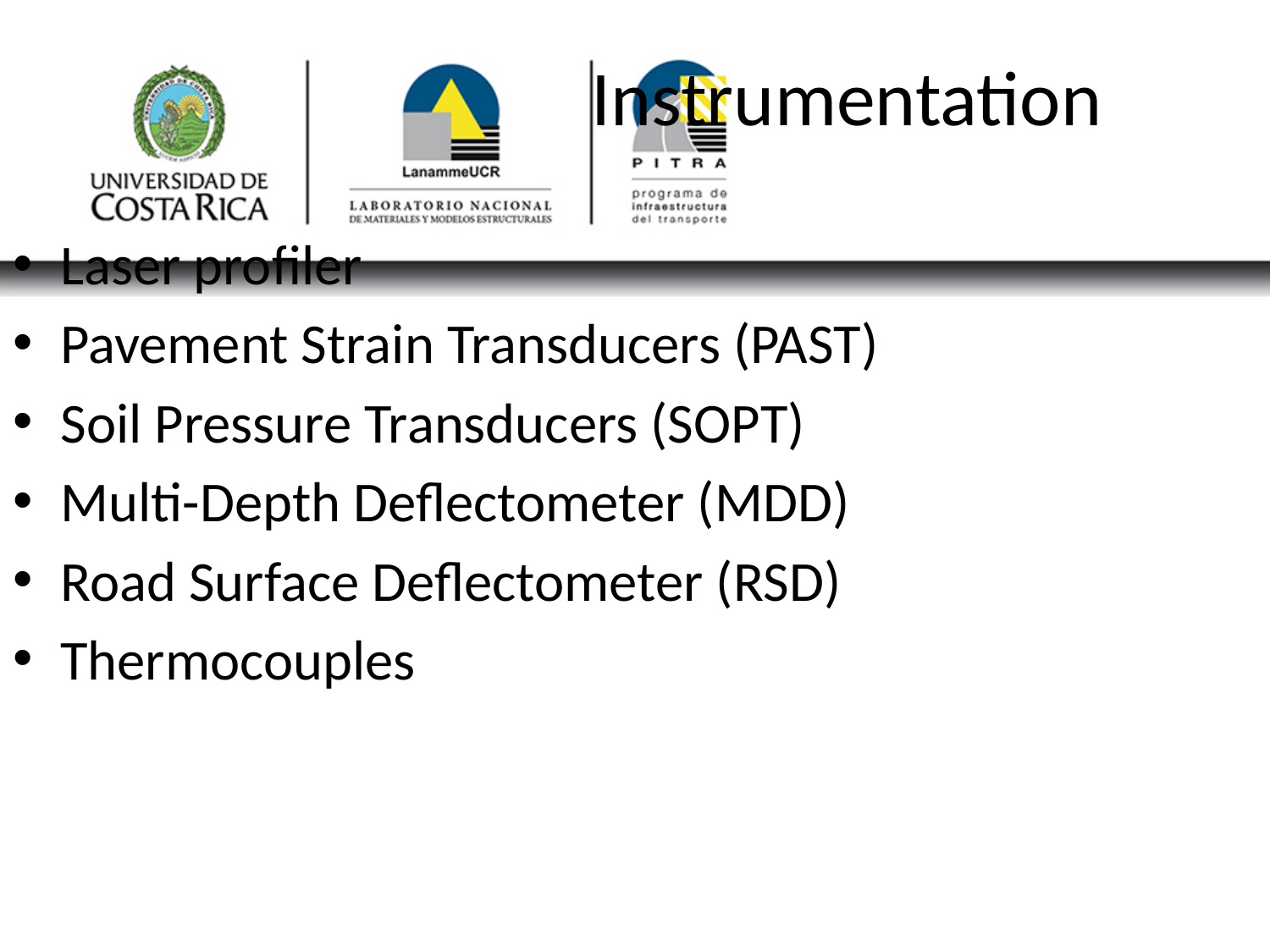

# Instrumentation
Laser profiler
Pavement Strain Transducers (PAST)
Soil Pressure Transducers (SOPT)
Multi-Depth Deflectometer (MDD)
Road Surface Deflectometer (RSD)
Thermocouples